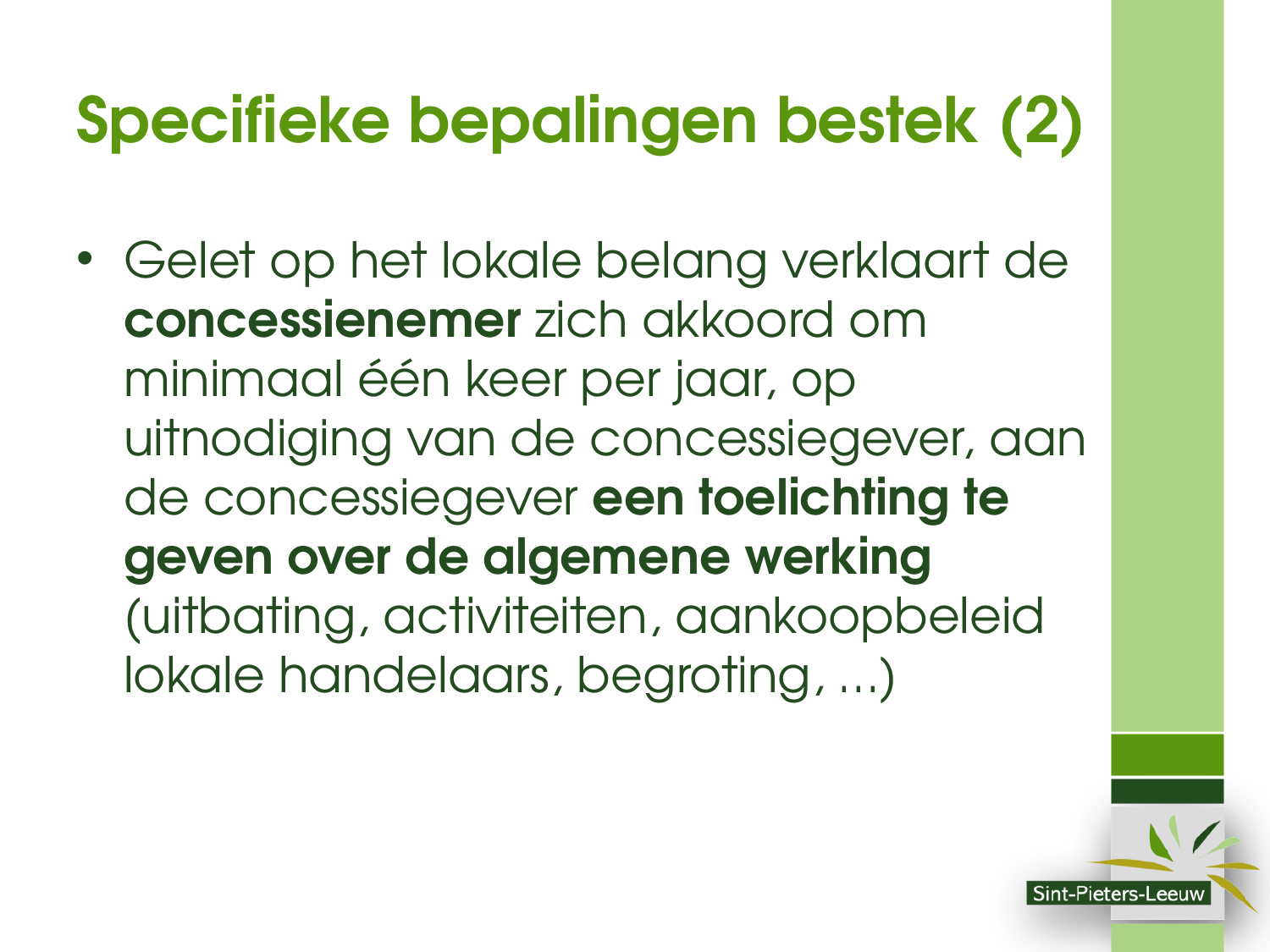

# Specifieke bepalingen bestek (2)
Gelet op het lokale belang verklaart de concessienemer zich akkoord om minimaal één keer per jaar, op uitnodiging van de concessiegever, aan de concessiegever een toelichting te geven over de algemene werking (uitbating, activiteiten, aankoopbeleid lokale handelaars, begroting, …)